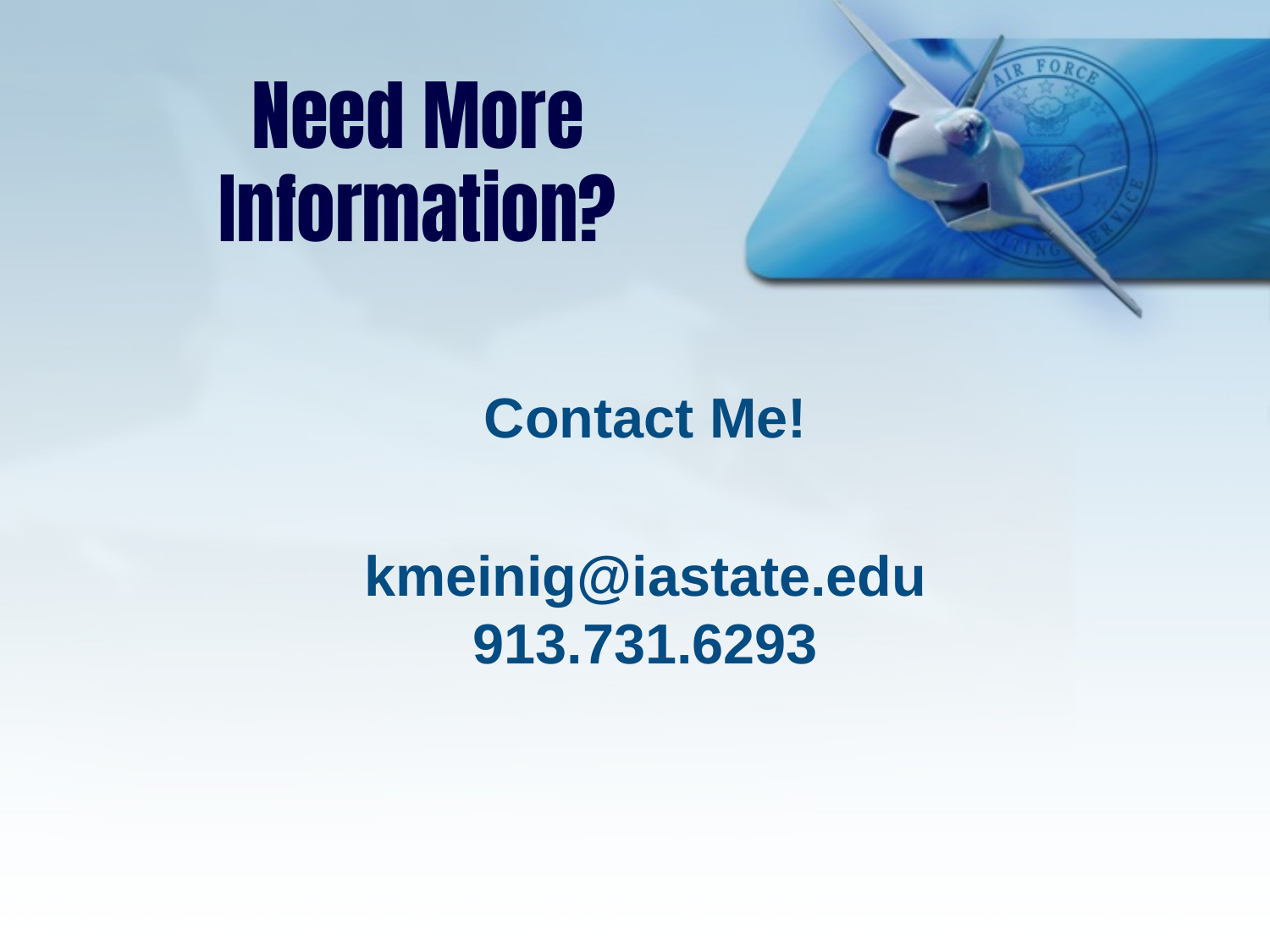

# Need More Information?

Contact Me!

kmeinig@iastate.edu
913.731.6293